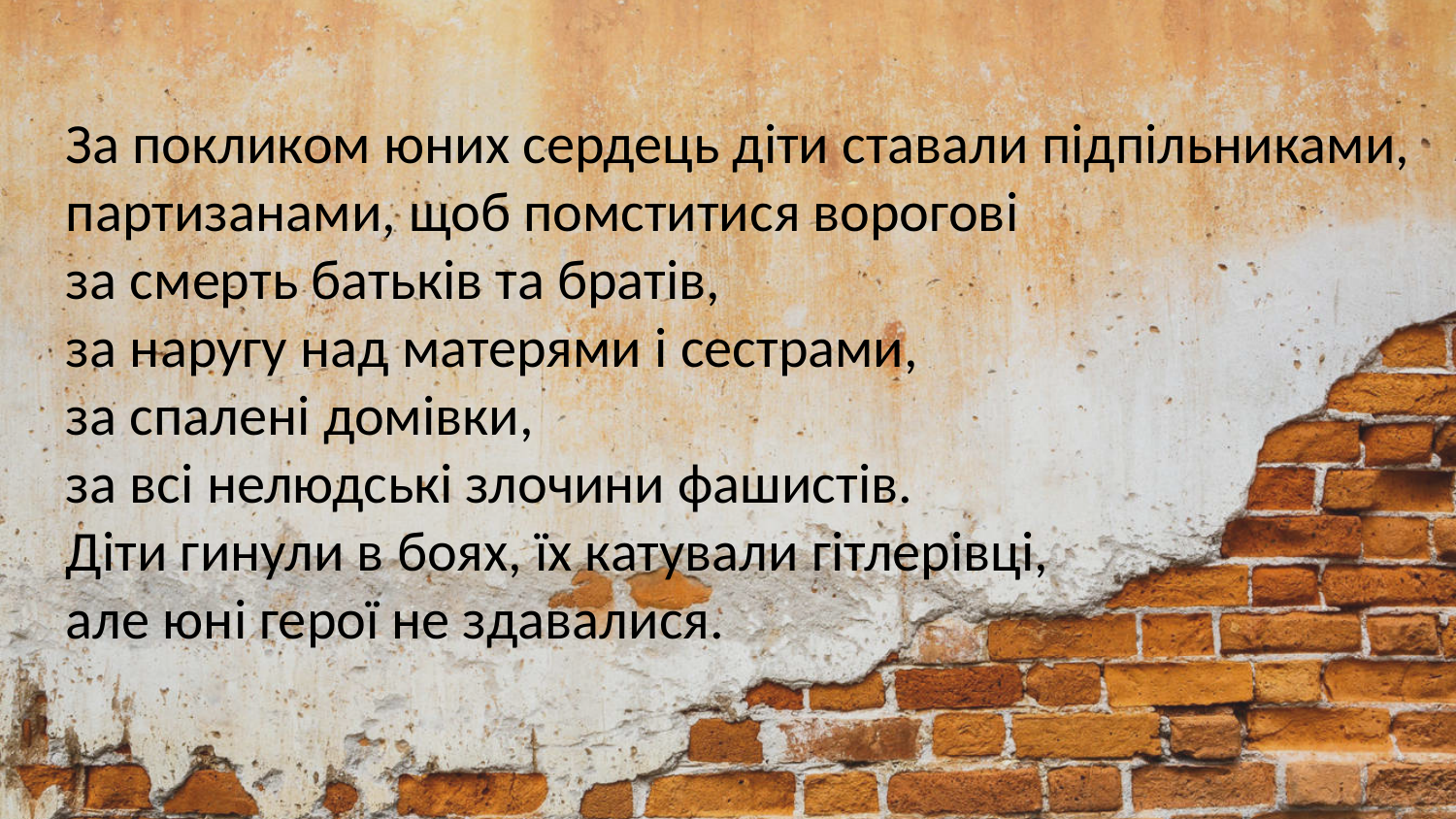

За покликом юних сердець діти ставали підпільниками,
партизанами, щоб помститися ворогові
за смерть батьків та братів,
за наругу над матерями і сестрами,
за спалені домівки,
за всі нелюдські злочини фашистів.
Діти гинули в боях, їх катували гітлерівці,
але юні герої не здавалися.